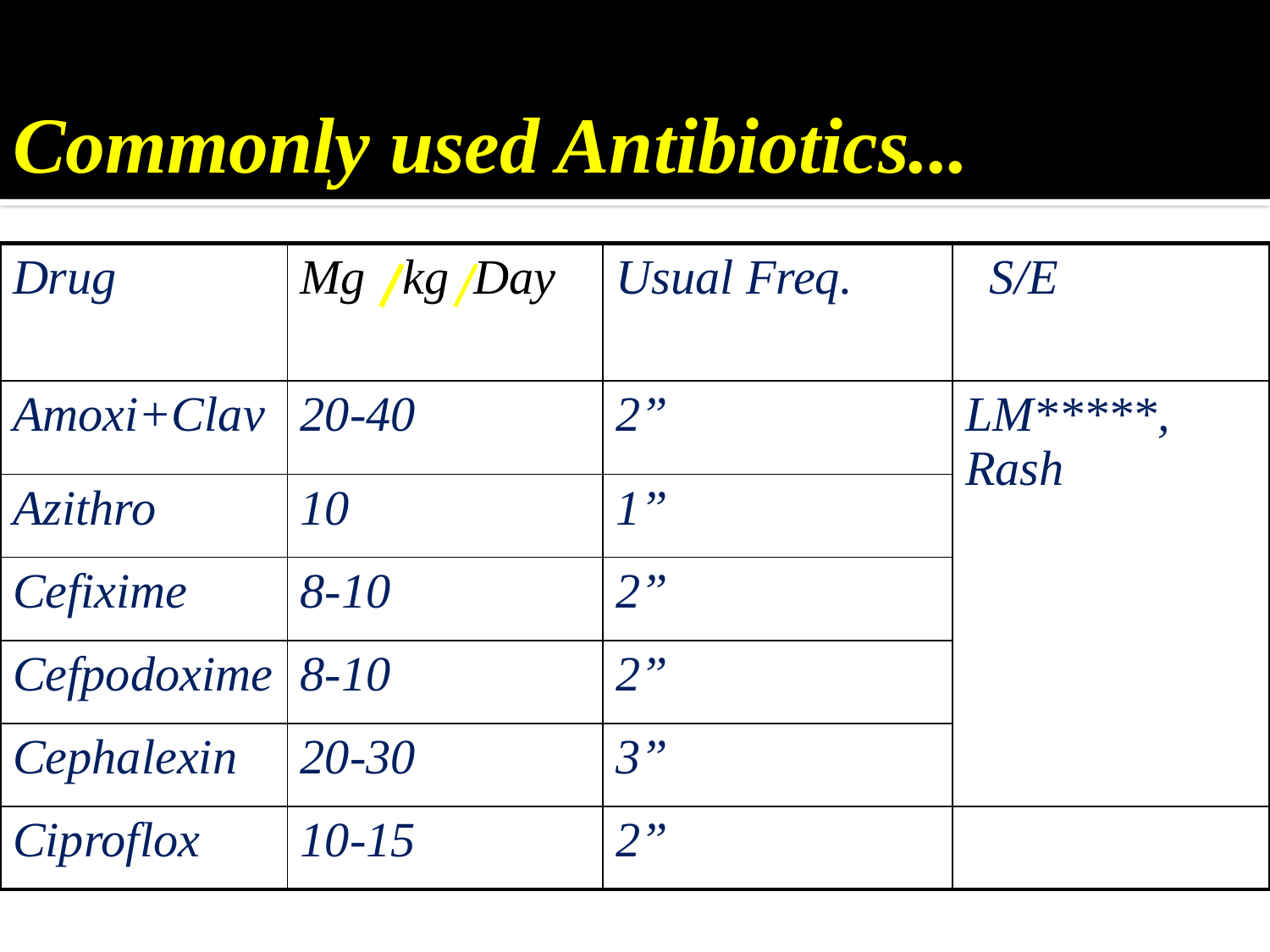

# Commonly used Antibiotics...
| Drug | Mg kg Day | Usual Freq. | S/E |
| --- | --- | --- | --- |
| Amoxi+Clav | 20-40 | 2” | LM\*\*\*\*\*, Rash |
| Azithro | 10 | 1” | 1” |
| Cefixime | 8-10 | 2” | 2” |
| Cefpodoxime | 8-10 | 2” | 2” |
| Cephalexin | 20-30 | 3” | 3” |
| Ciproflox | 10-15 | 2” |  |